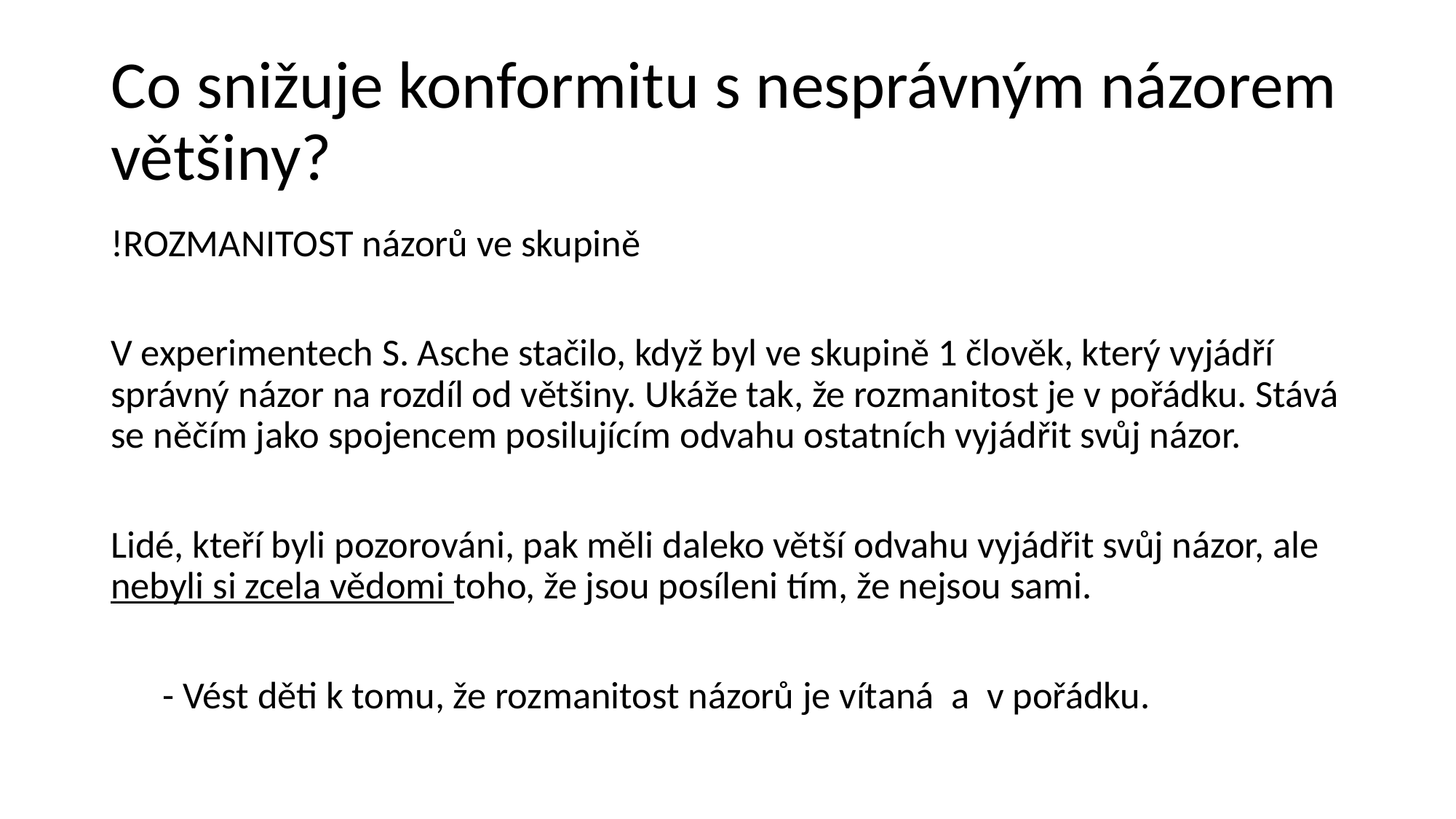

# Co snižuje konformitu s nesprávným názorem většiny?
!ROZMANITOST názorů ve skupině

V experimentech S. Asche stačilo, když byl ve skupině 1 člověk, který vyjádří správný názor na rozdíl od většiny. Ukáže tak, že rozmanitost je v pořádku. Stává se něčím jako spojencem posilujícím odvahu ostatních vyjádřit svůj názor.

Lidé, kteří byli pozorováni, pak měli daleko větší odvahu vyjádřit svůj názor, ale nebyli si zcela vědomi toho, že jsou posíleni tím, že nejsou sami.

- Vést děti k tomu, že rozmanitost názorů je vítaná  a  v pořádku.